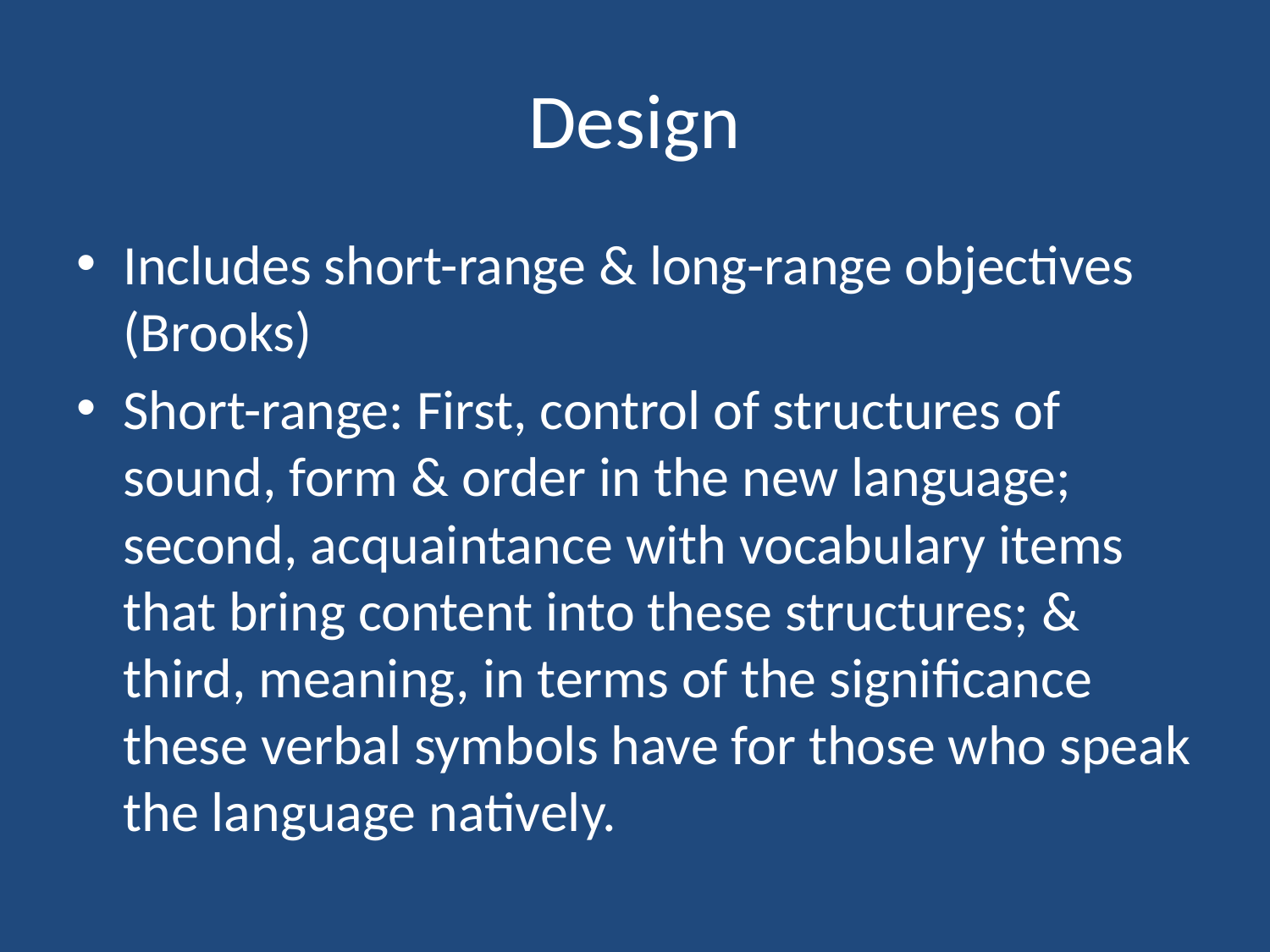

# Design
Includes short-range & long-range objectives (Brooks)
Short-range: First, control of structures of sound, form & order in the new language; second, acquaintance with vocabulary items that bring content into these structures; & third, meaning, in terms of the significance these verbal symbols have for those who speak the language natively.